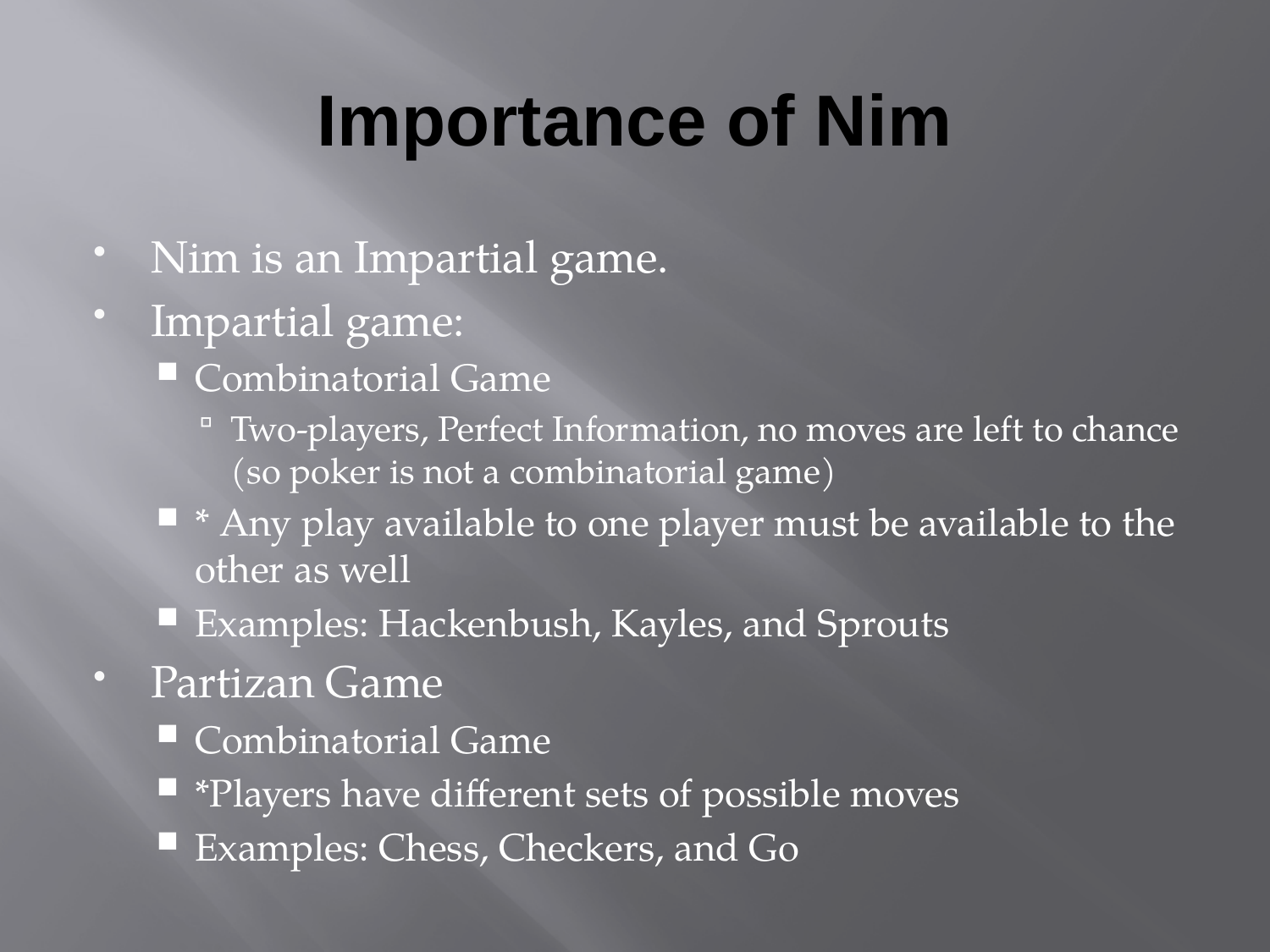

# Importance of Nim
Nim is an Impartial game.
Impartial game:
Combinatorial Game
Two-players, Perfect Information, no moves are left to chance (so poker is not a combinatorial game)
* Any play available to one player must be available to the other as well
Examples: Hackenbush, Kayles, and Sprouts
Partizan Game
Combinatorial Game
*Players have different sets of possible moves
Examples: Chess, Checkers, and Go